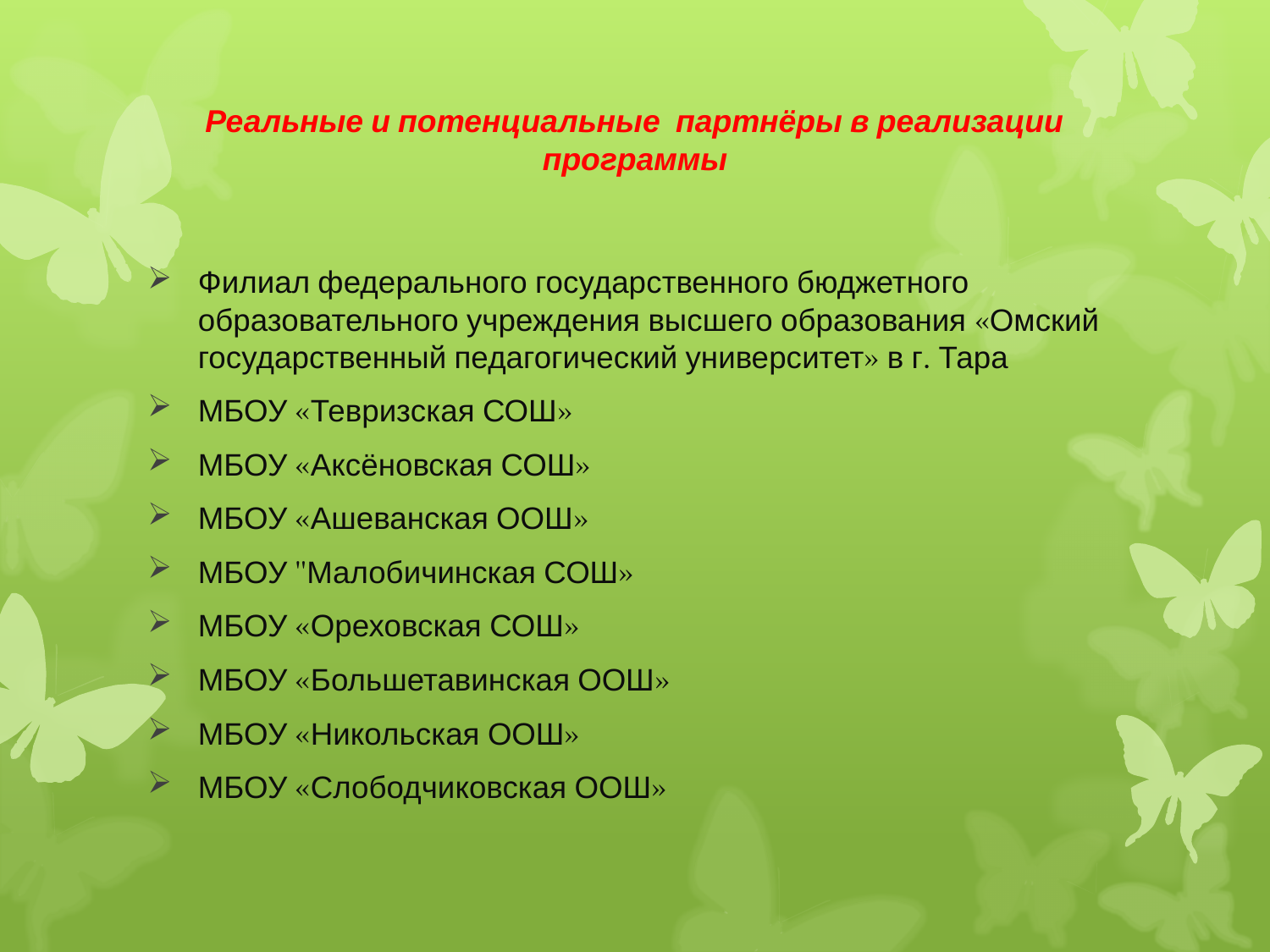

# Реальные и потенциальные  партнёры в реализации программы
Филиал федерального государственного бюджетного образовательного учреждения высшего образования «Омский государственный педагогический университет» в г. Тара
МБОУ «Тевризская СОШ»
МБОУ «Аксёновская СОШ»
МБОУ «Ашеванская ООШ»
МБОУ "Малобичинская СОШ»
МБОУ «Ореховская СОШ»
МБОУ «Большетавинская ООШ»
МБОУ «Никольская ООШ»
МБОУ «Слободчиковская ООШ»